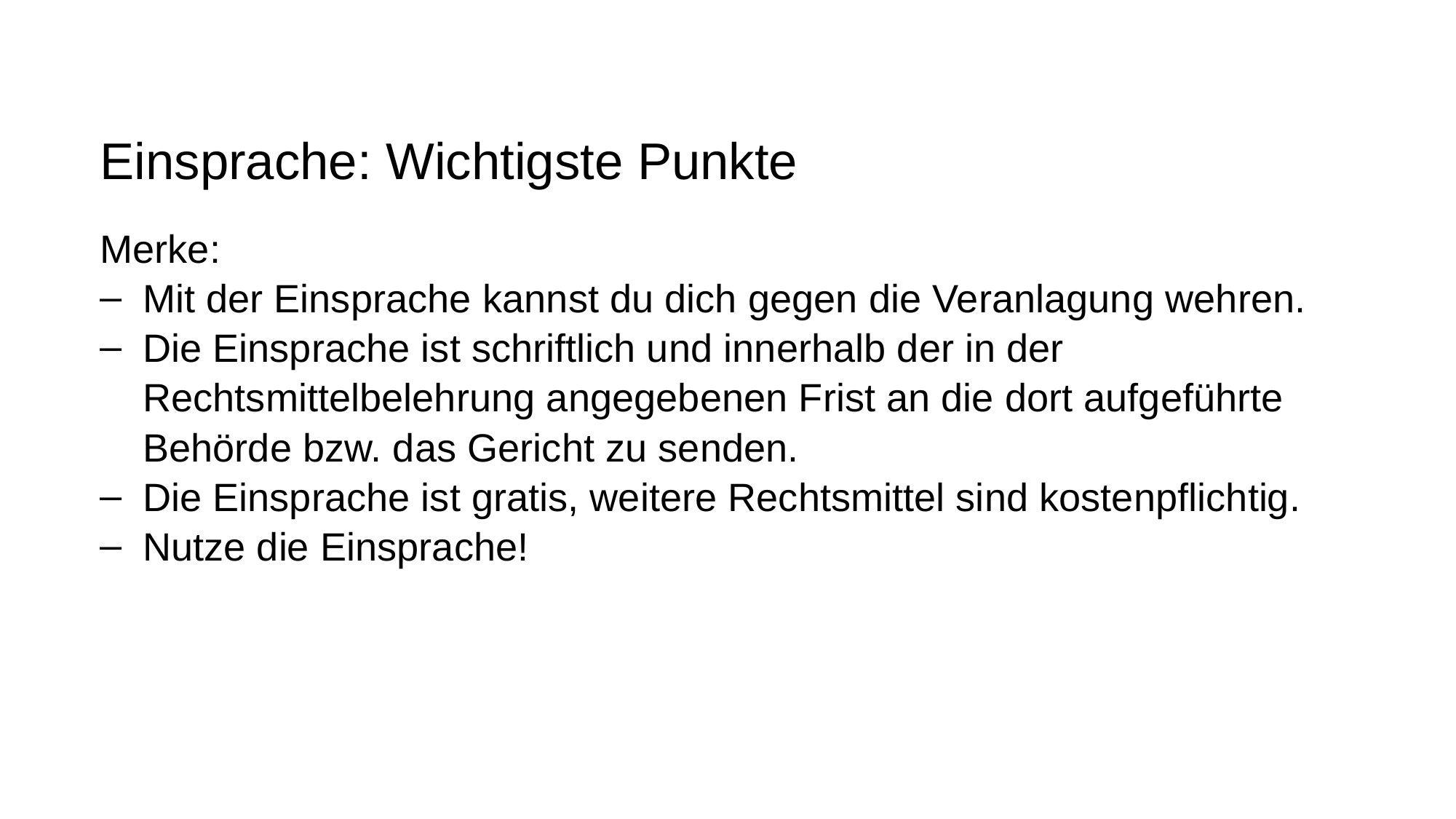

# Einsprache: Wichtigste Punkte
Merke:
Mit der Einsprache kannst du dich gegen die Veranlagung wehren.
Die Einsprache ist schriftlich und innerhalb der in der Rechtsmittelbelehrung angegebenen Frist an die dort aufgeführte Behörde bzw. das Gericht zu senden.
Die Einsprache ist gratis, weitere Rechtsmittel sind kostenpflichtig.
Nutze die Einsprache!